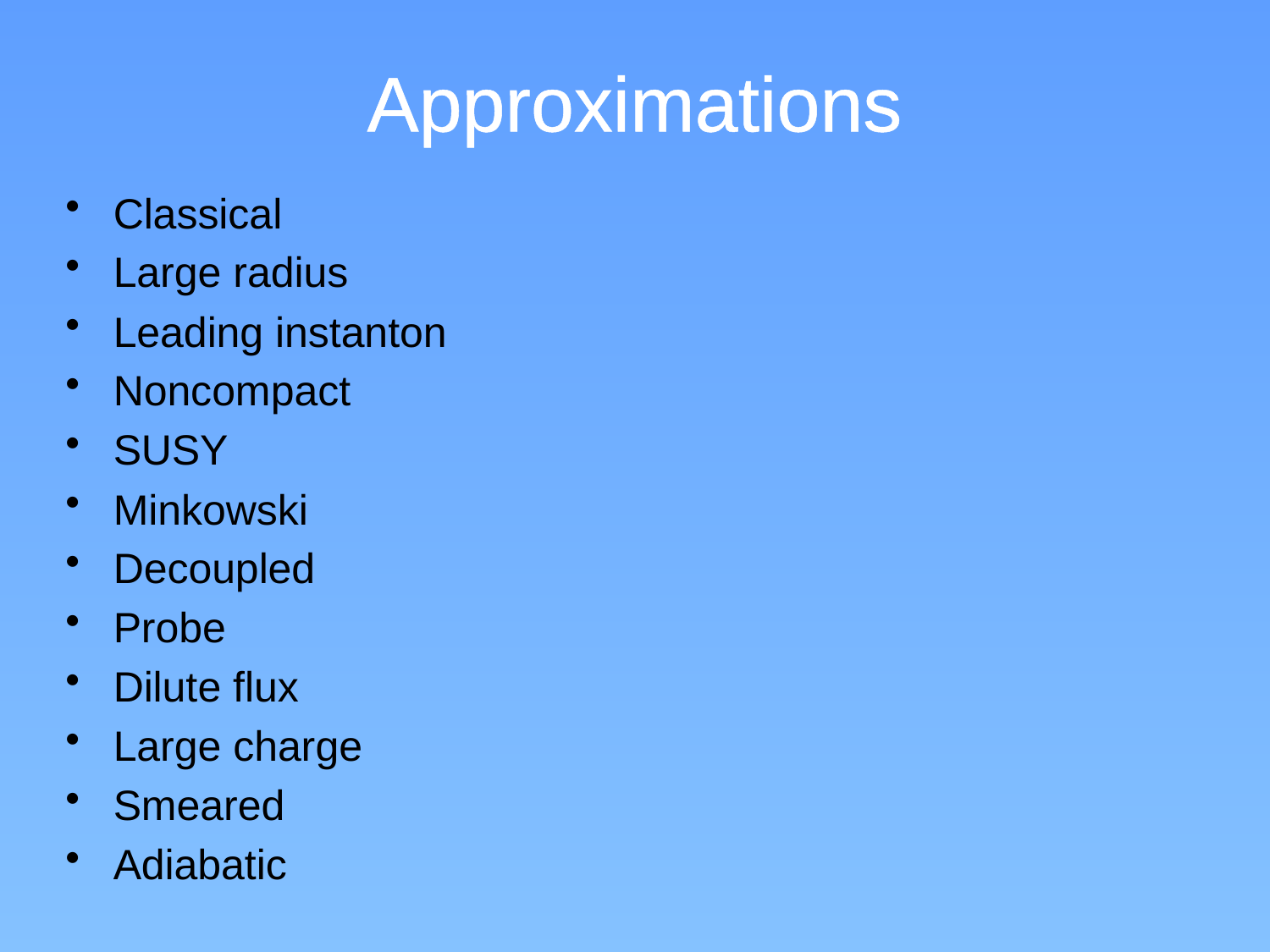

# Approximations
Classical
Large radius
Leading instanton
Noncompact
SUSY
Minkowski
Decoupled
Probe
Dilute flux
Large charge
Smeared
Adiabatic